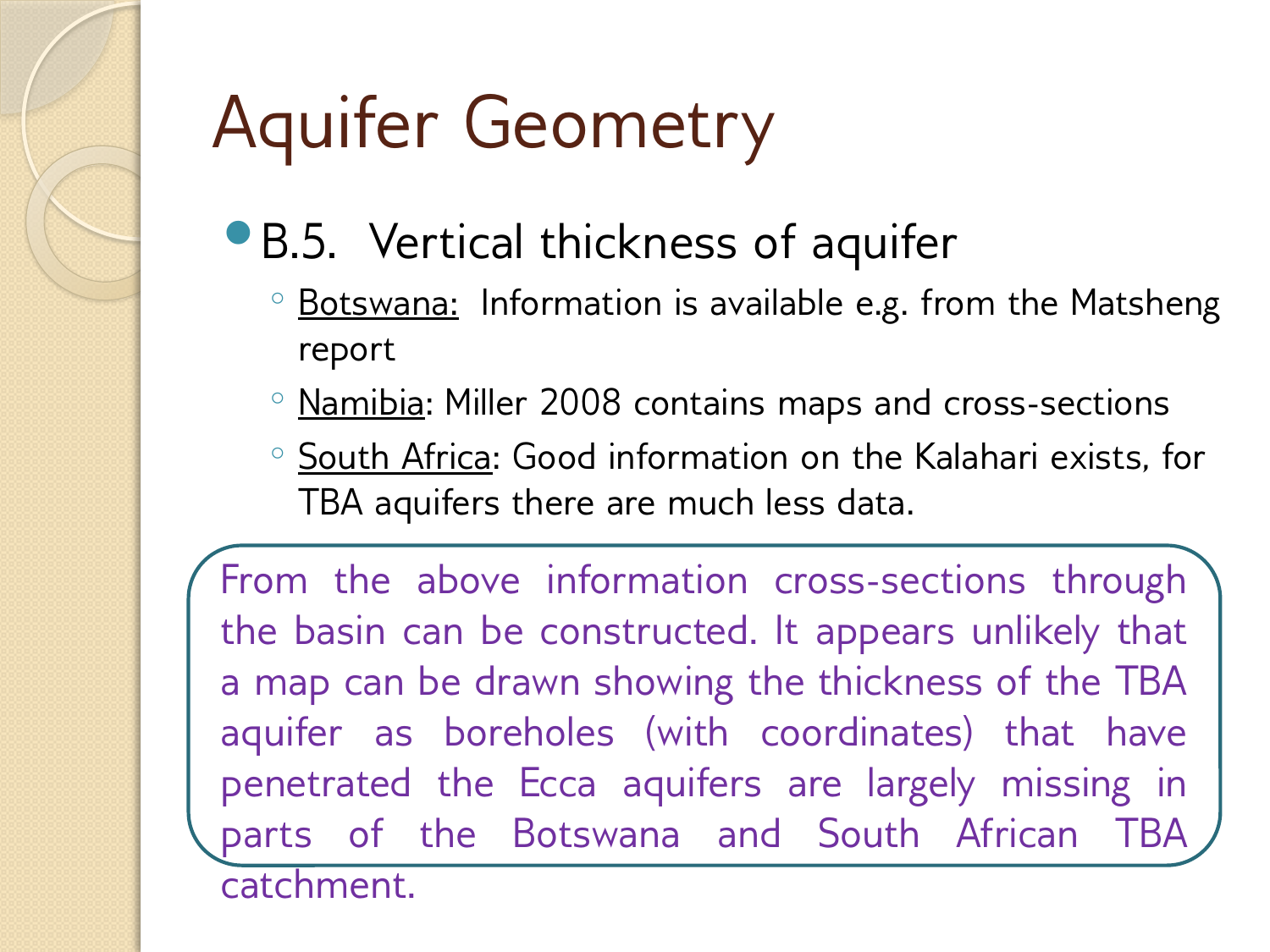

# Aquifer Geometry
B.5.  Vertical thickness of aquifer
Botswana:  Information is available e.g. from the Matsheng report
Namibia: Miller 2008 contains maps and cross-sections
South Africa: Good information on the Kalahari exists, for TBA aquifers there are much less data.

From the above information cross-sections through the basin can be constructed. It appears unlikely that a map can be drawn showing the thickness of the TBA aquifer as boreholes (with coordinates) that have penetrated the Ecca aquifers are largely missing in parts of the Botswana and South African TBA catchment.